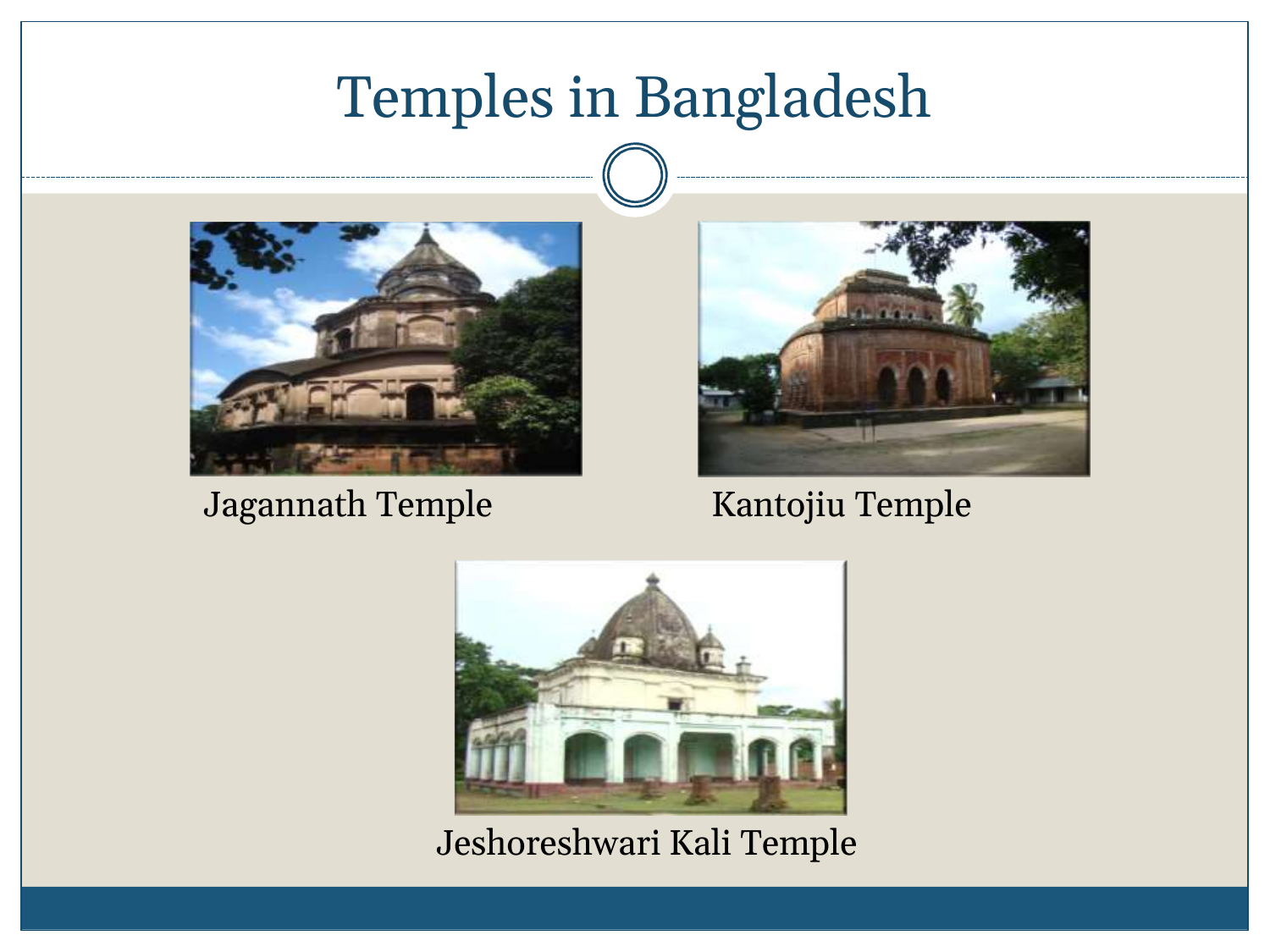

# Temples in Bangladesh

Jagannath Temple
Kantojiu Temple

Jeshoreshwari Kali Temple